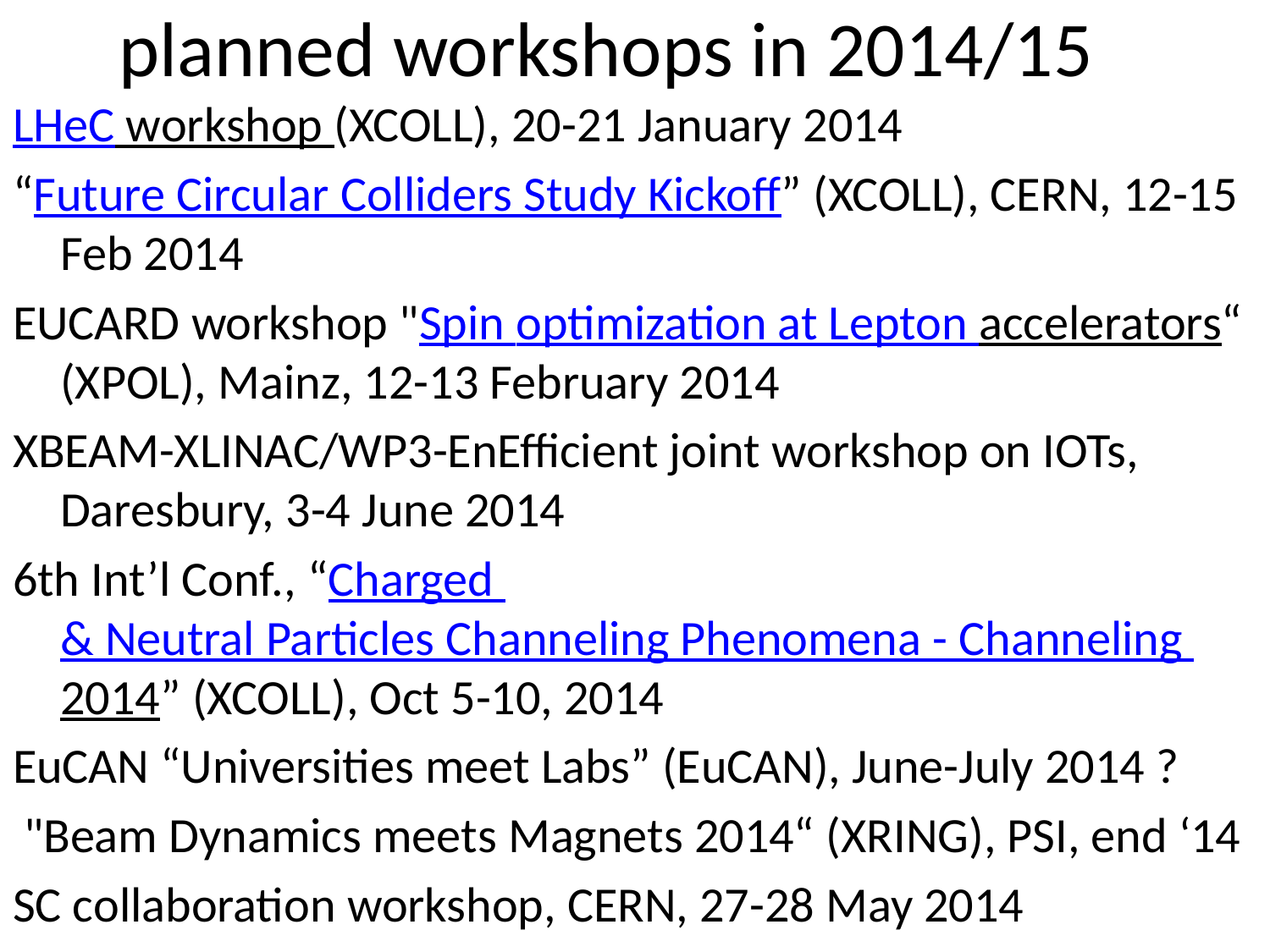

# planned workshops in 2014/15
LHeC workshop (XCOLL), 20-21 January 2014
“Future Circular Colliders Study Kickoff” (XCOLL), CERN, 12-15 Feb 2014
EUCARD workshop "Spin optimization at Lepton accelerators“ (XPOL), Mainz, 12-13 February 2014
XBEAM-XLINAC/WP3-EnEfficient joint workshop on IOTs, Daresbury, 3-4 June 2014
6th Int’l Conf., “Charged & Neutral Particles Channeling Phenomena - Channeling 2014” (XCOLL), Oct 5-10, 2014
EuCAN “Universities meet Labs” (EuCAN), June-July 2014 ?
 "Beam Dynamics meets Magnets 2014“ (XRING), PSI, end ‘14
SC collaboration workshop, CERN, 27-28 May 2014
Space Charge 2015 (XRING), UK, Oxford, April 2015